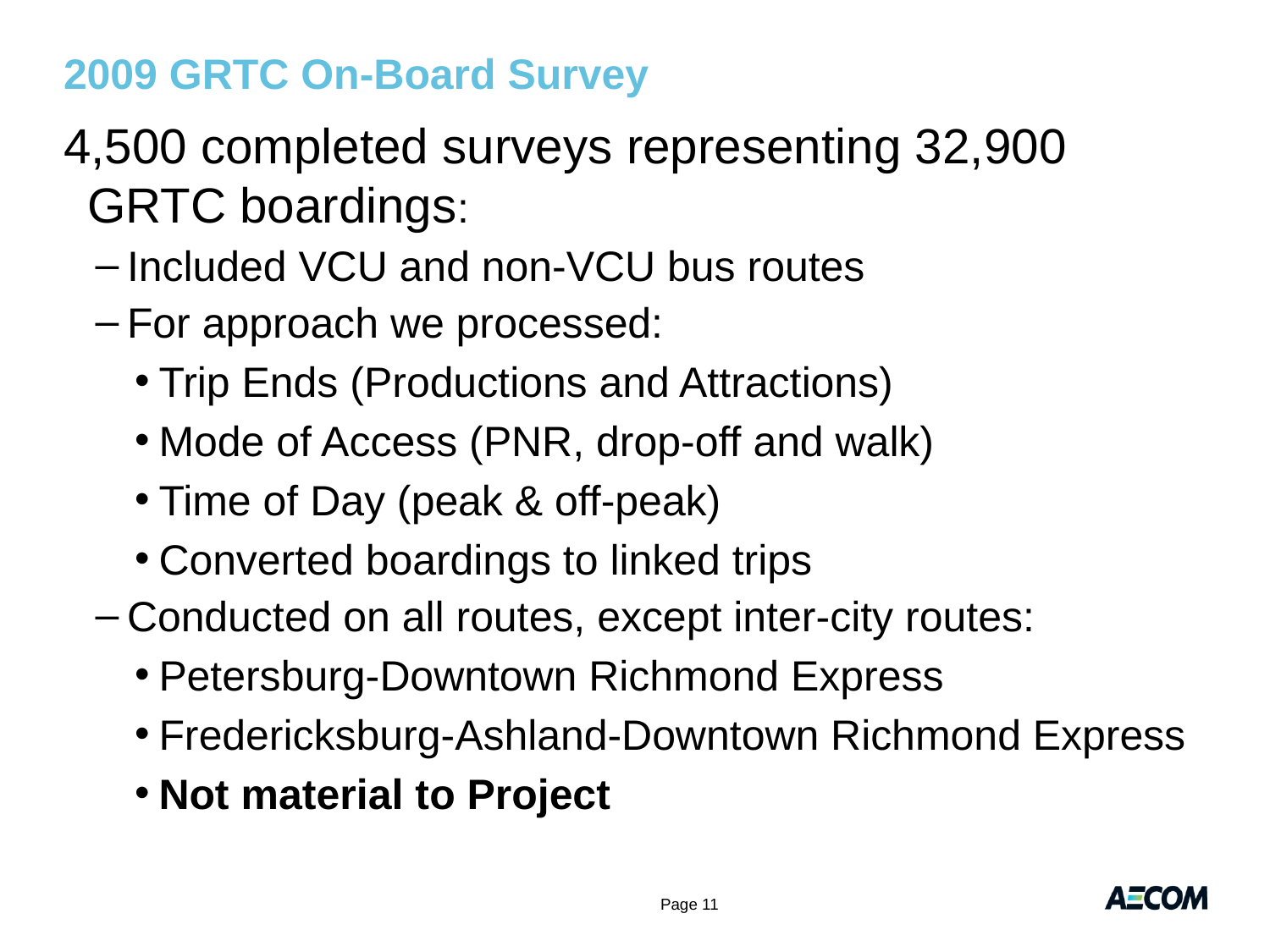

# 2009 GRTC On-Board Survey
4,500 completed surveys representing 32,900 GRTC boardings:
Included VCU and non-VCU bus routes
For approach we processed:
Trip Ends (Productions and Attractions)
Mode of Access (PNR, drop-off and walk)
Time of Day (peak & off-peak)
Converted boardings to linked trips
Conducted on all routes, except inter-city routes:
Petersburg-Downtown Richmond Express
Fredericksburg-Ashland-Downtown Richmond Express
Not material to Project

Page 11